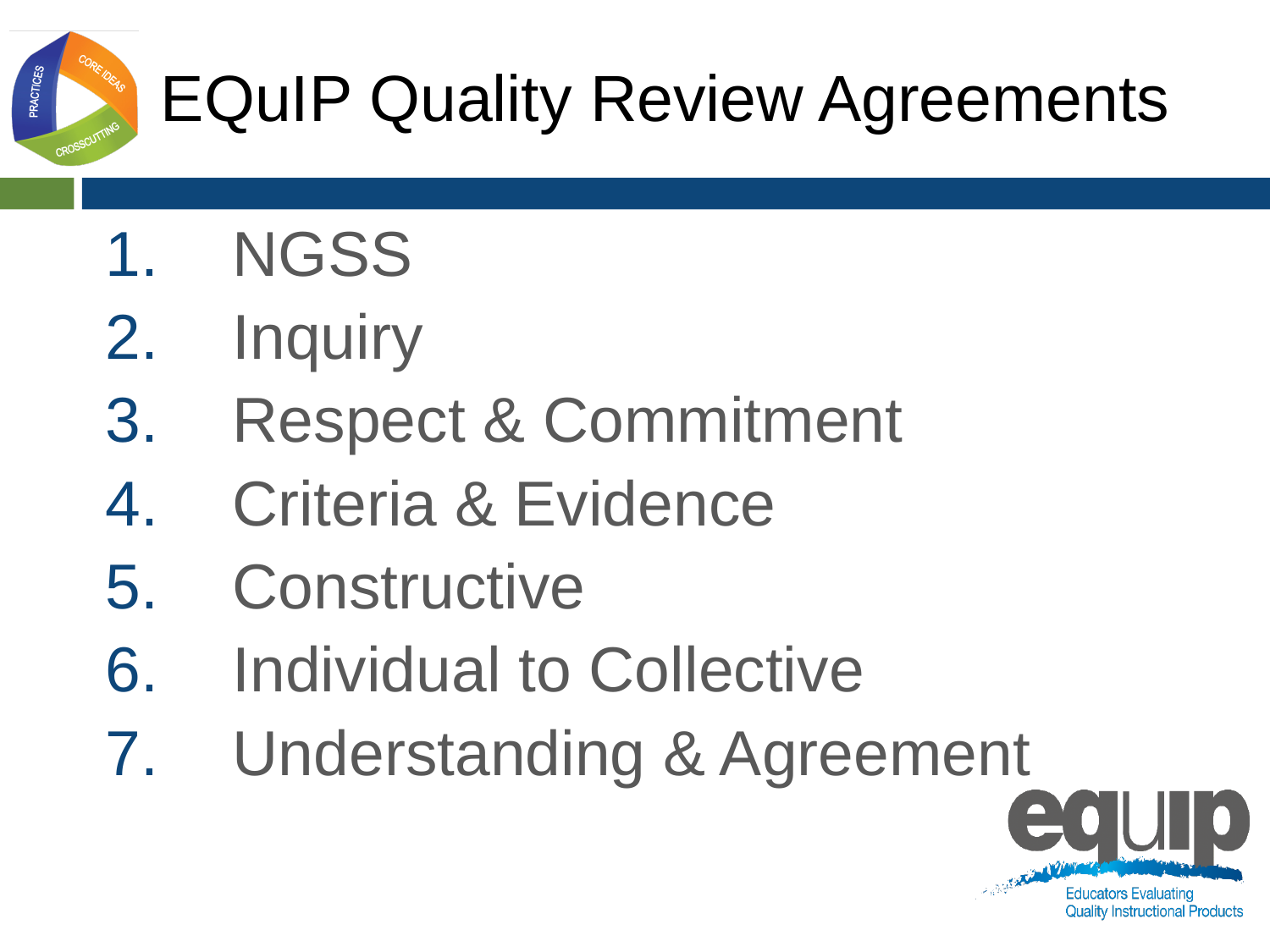

# EQuIP Quality Review Agreements
NGSS
Inquiry
Respect & Commitment
Criteria & Evidence
Constructive
Individual to Collective
Understanding & Agreement